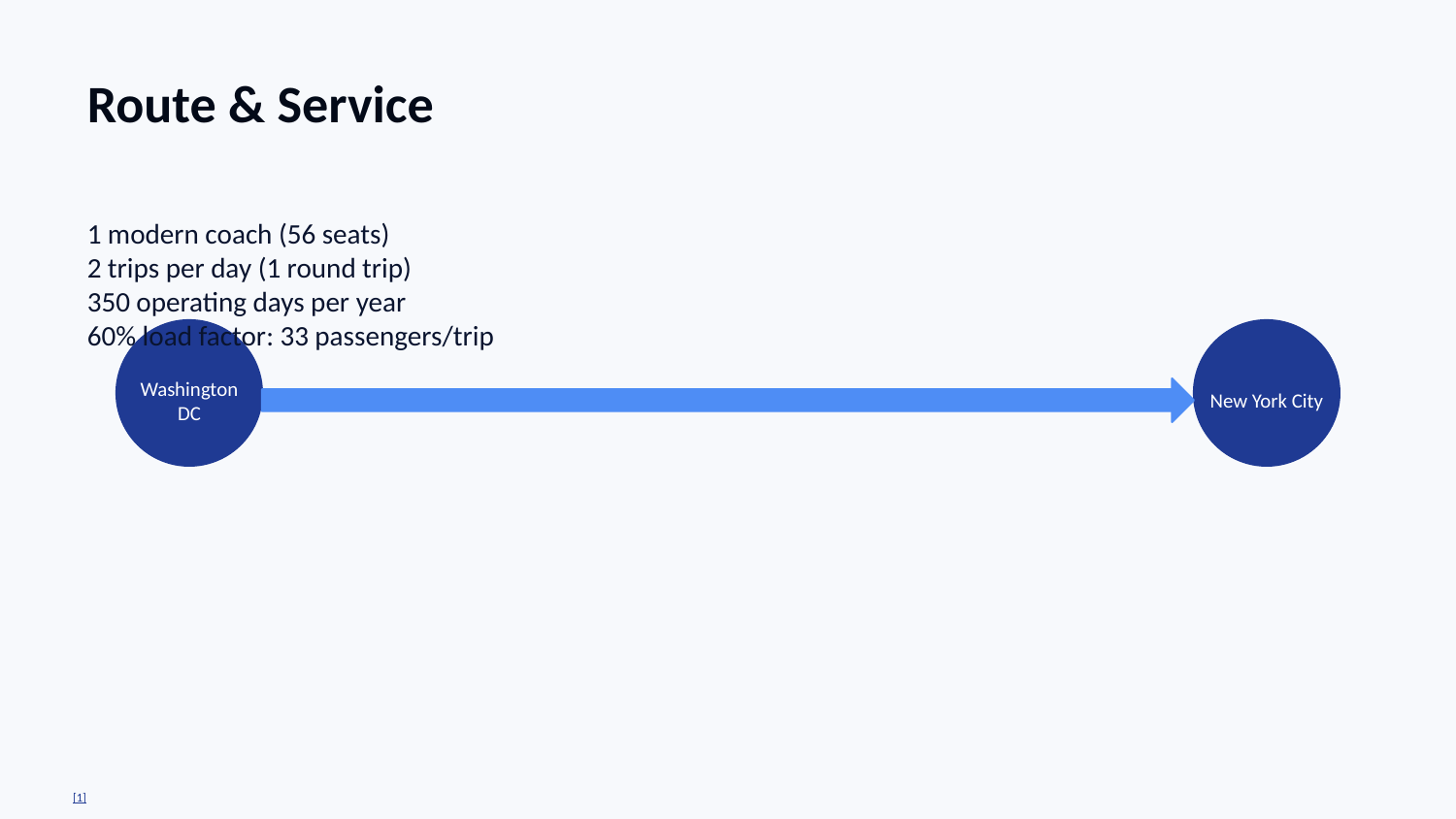

Route & Service
1 modern coach (56 seats)
2 trips per day (1 round trip)
350 operating days per year
60% load factor: 33 passengers/trip

Washington DC
New York City

[1]